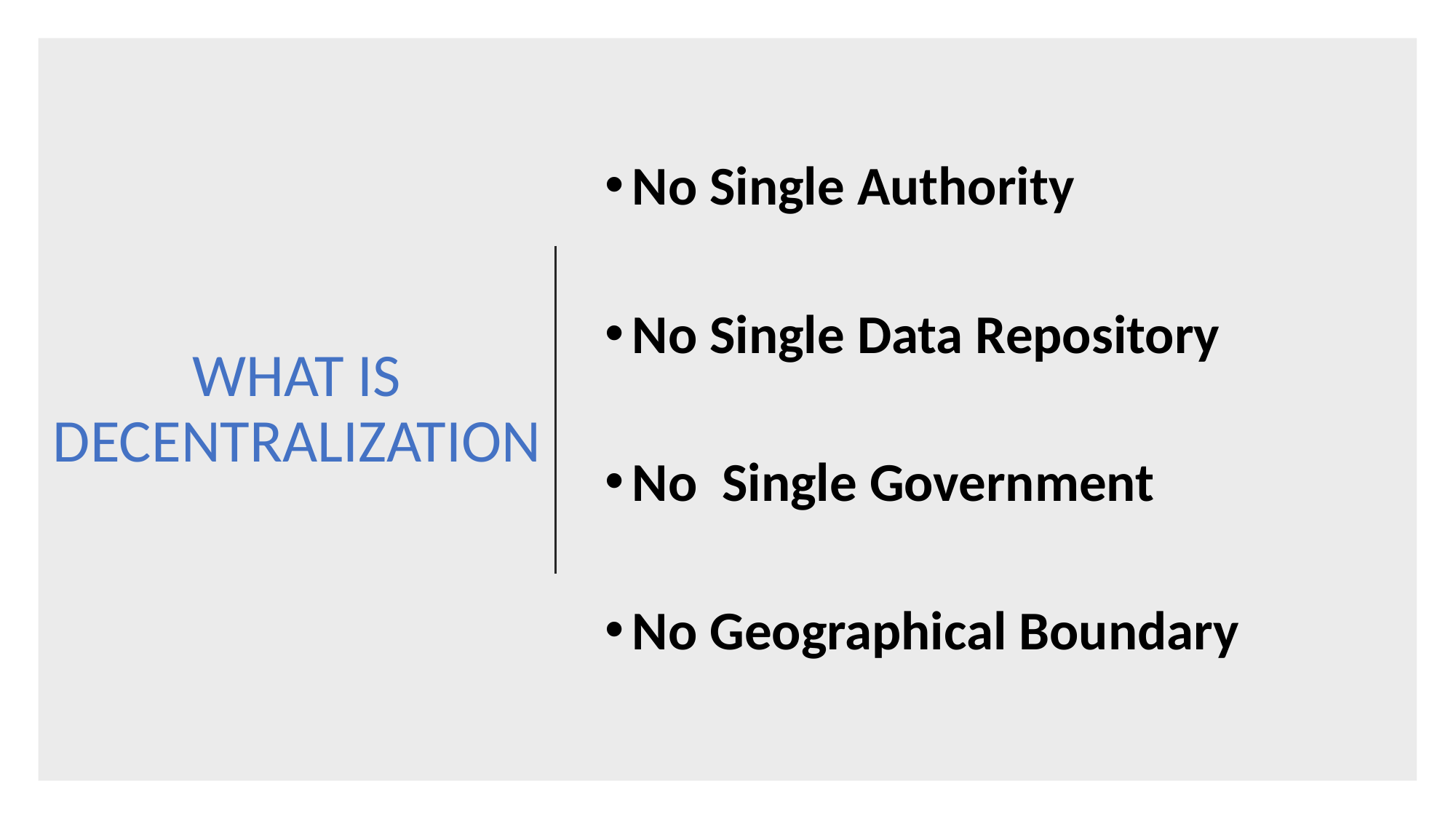

# WHAT IS DECENTRALIZATION
No Single Authority

No Single Data Repository

No  Single Government

No Geographical Boundary